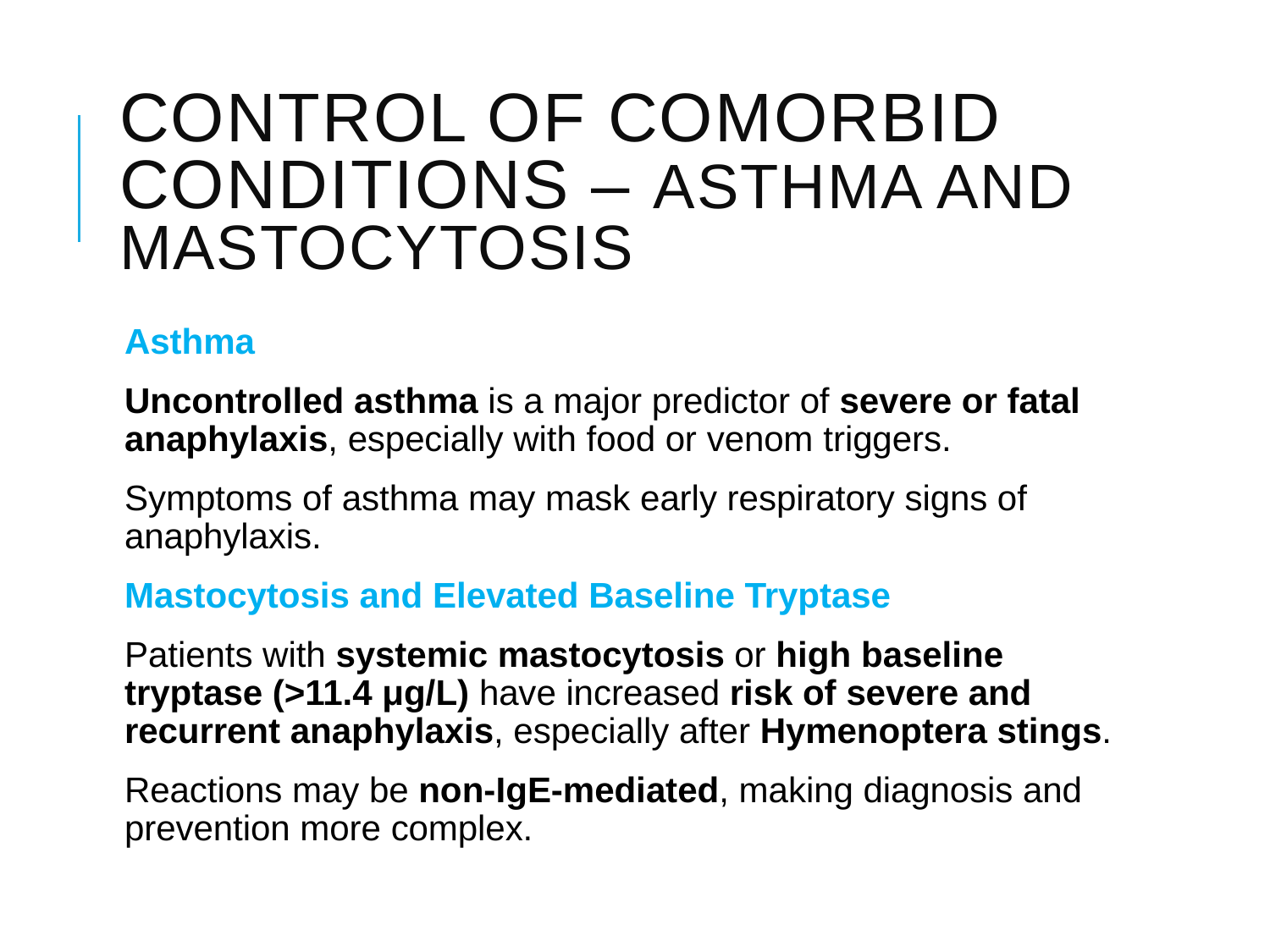

# Control of Comorbid Conditions – Asthma and Mastocytosis
Asthma
Uncontrolled asthma is a major predictor of severe or fatal anaphylaxis, especially with food or venom triggers.
Symptoms of asthma may mask early respiratory signs of anaphylaxis.
Mastocytosis and Elevated Baseline Tryptase
Patients with systemic mastocytosis or high baseline tryptase (>11.4 μg/L) have increased risk of severe and recurrent anaphylaxis, especially after Hymenoptera stings.
Reactions may be non-IgE-mediated, making diagnosis and prevention more complex.